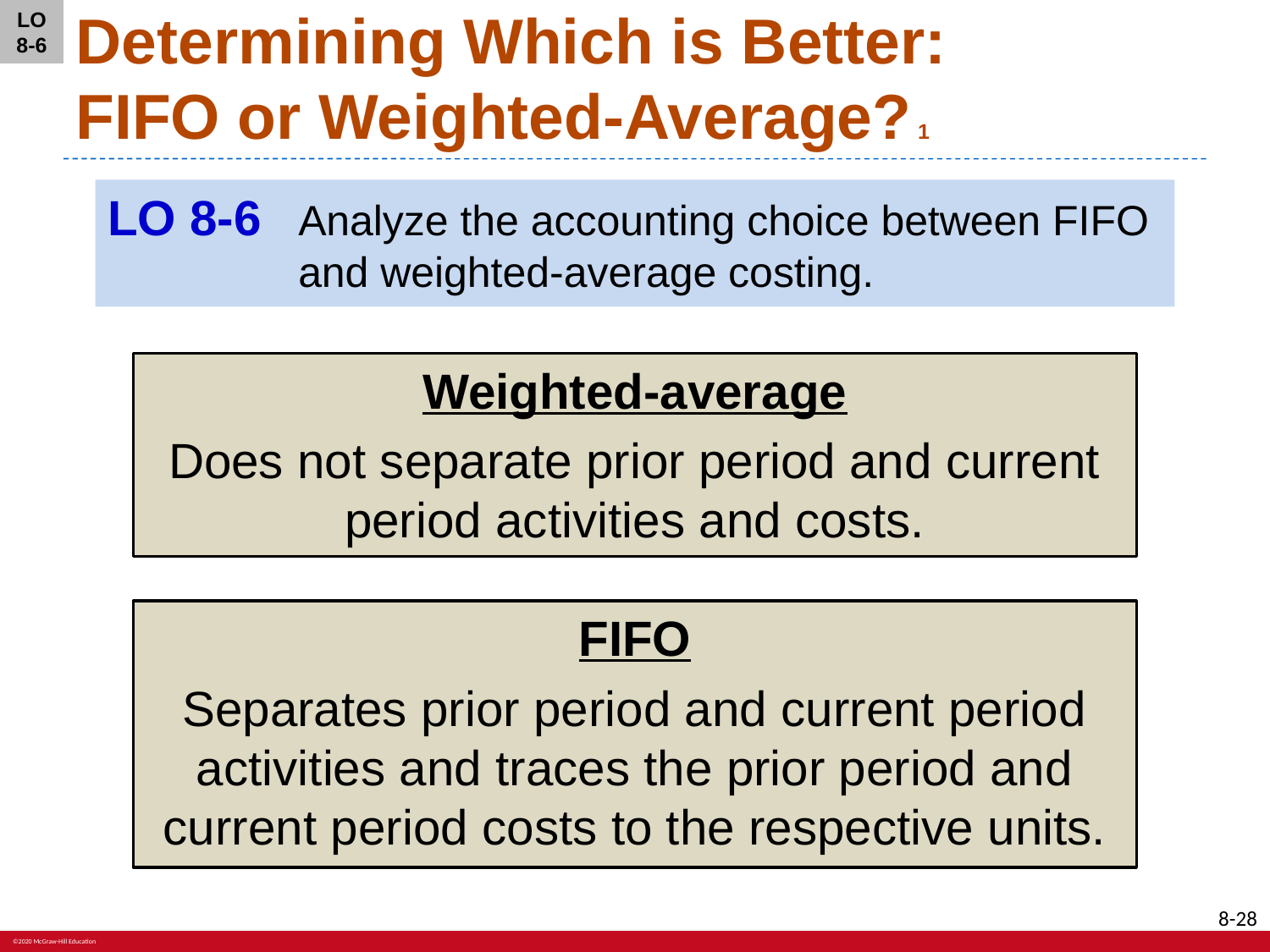

LO 8-6
# Determining Which is Better: FIFO or Weighted-Average? 1
LO 8-6	Analyze the accounting choice between FIFO and weighted-average costing.
Weighted-average
Does not separate prior period and current period activities and costs.
FIFO
Separates prior period and current period activities and traces the prior period and current period costs to the respective units.